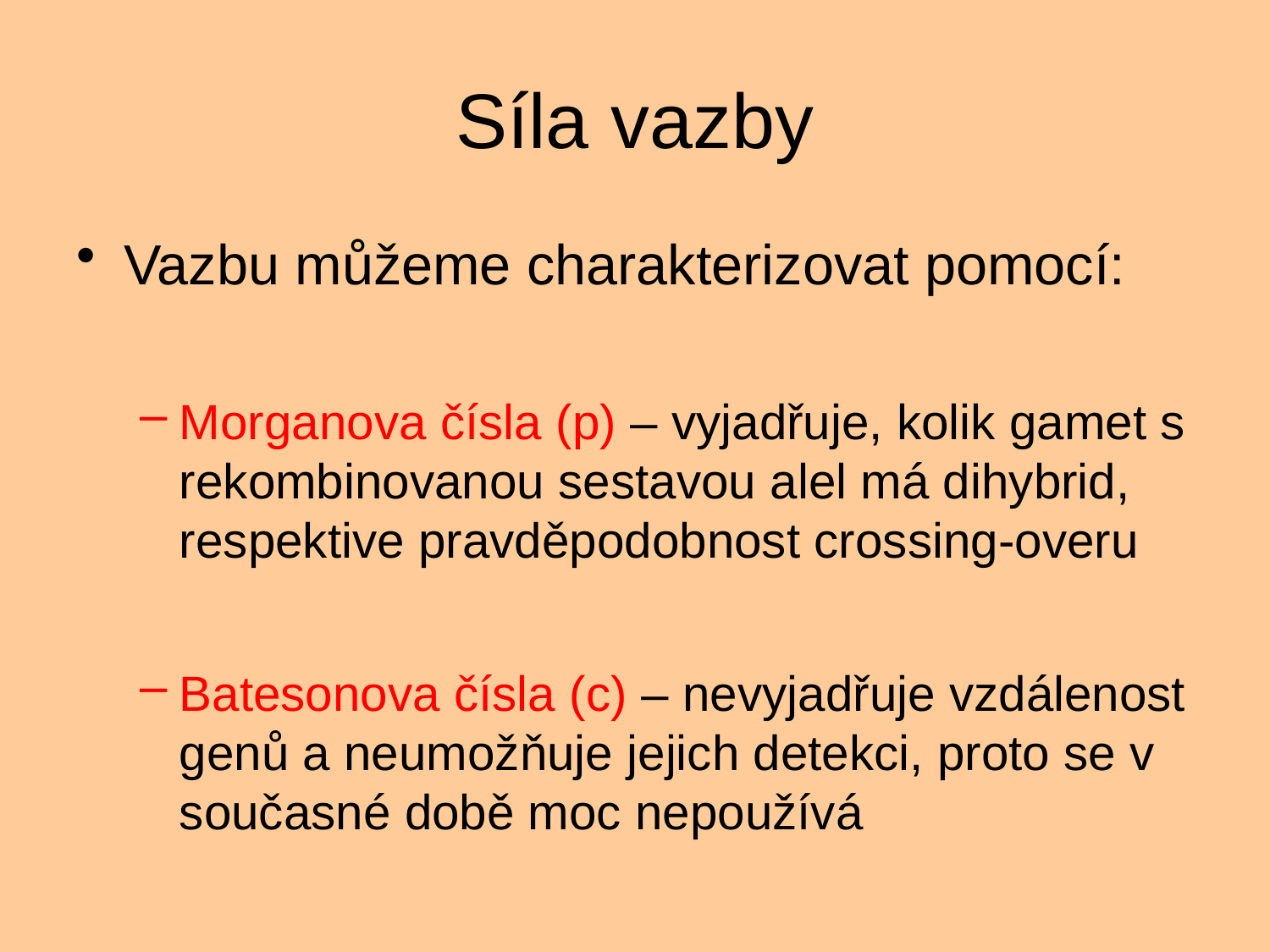

# Síla vazby
Vazbu můžeme charakterizovat pomocí:

Morganova čísla (p) – vyjadřuje, kolik gamet s rekombinovanou sestavou alel má dihybrid, respektive pravděpodobnost crossing-overu

Batesonova čísla (c) – nevyjadřuje vzdálenost genů a neumožňuje jejich detekci, proto se v současné době moc nepoužívá